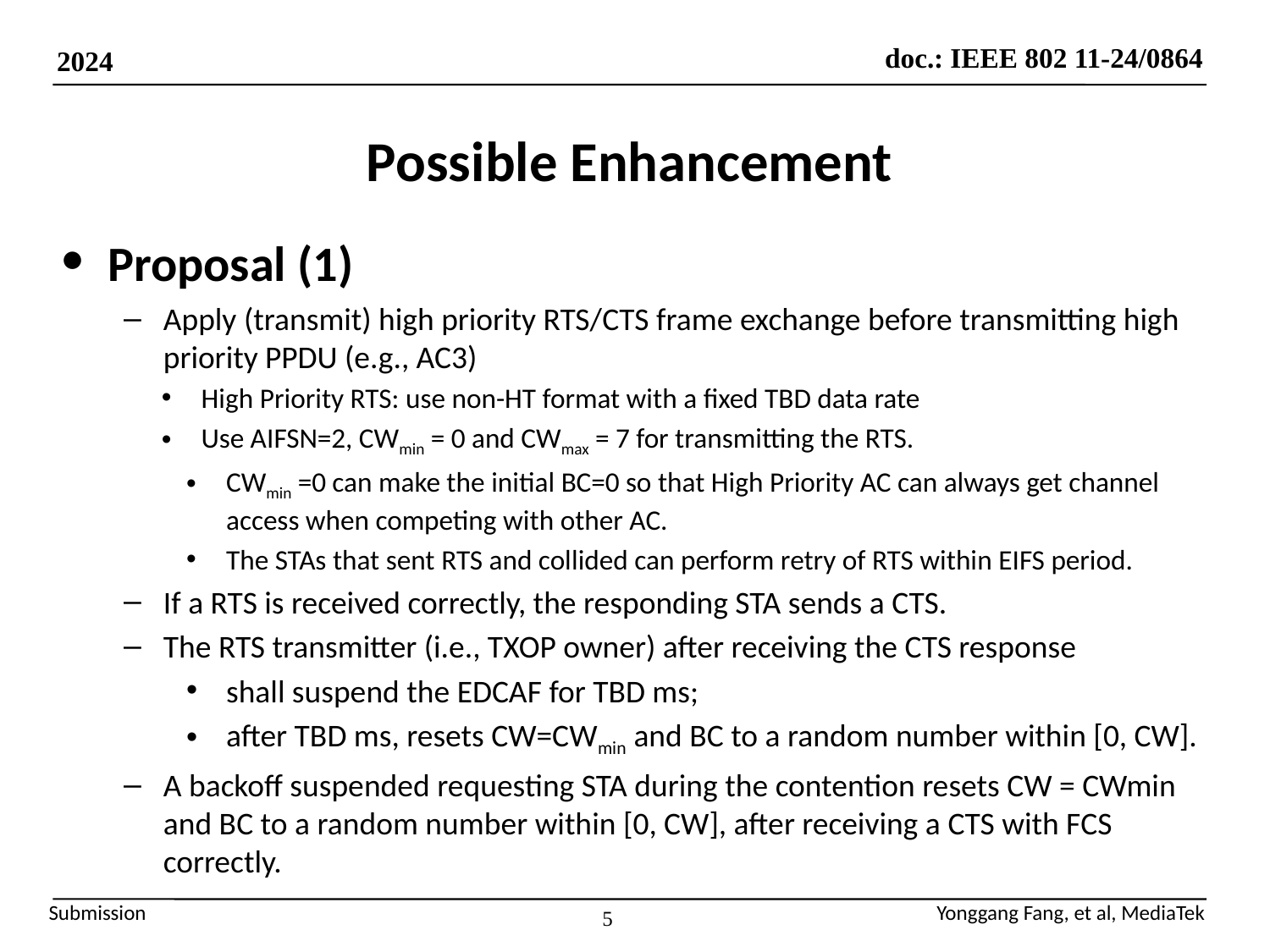

# Possible Enhancement
Proposal (1)
Apply (transmit) high priority RTS/CTS frame exchange before transmitting high priority PPDU (e.g., AC3)
High Priority RTS: use non-HT format with a fixed TBD data rate
Use AIFSN=2, CWmin = 0 and CWmax = 7 for transmitting the RTS.
CWmin =0 can make the initial BC=0 so that High Priority AC can always get channel access when competing with other AC.
The STAs that sent RTS and collided can perform retry of RTS within EIFS period.
If a RTS is received correctly, the responding STA sends a CTS.
The RTS transmitter (i.e., TXOP owner) after receiving the CTS response
shall suspend the EDCAF for TBD ms;
after TBD ms, resets CW=CWmin and BC to a random number within [0, CW].
A backoff suspended requesting STA during the contention resets CW = CWmin and BC to a random number within [0, CW], after receiving a CTS with FCS correctly.

5